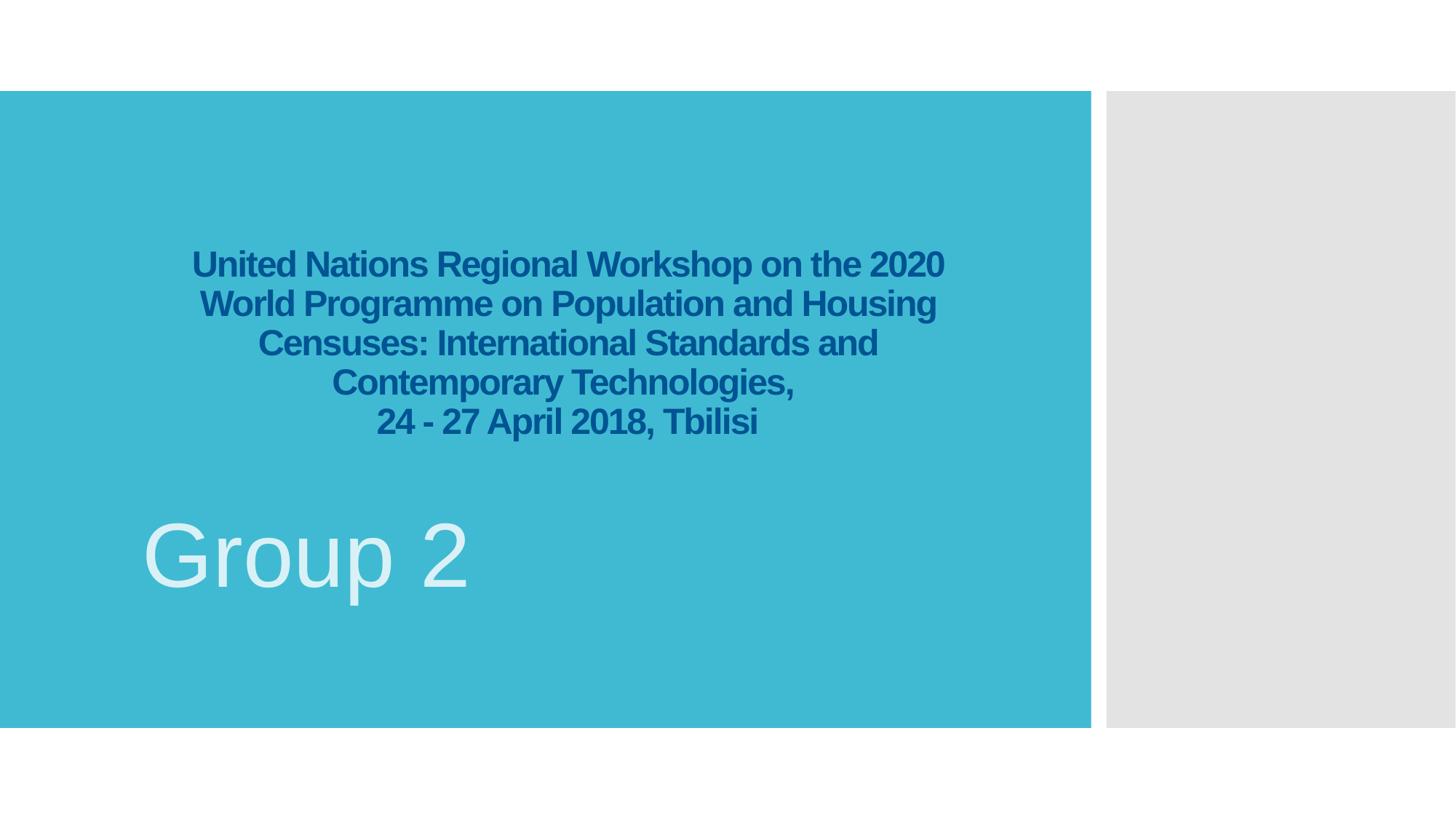

# United Nations Regional Workshop on the 2020 World Programme on Population and Housing Censuses: International Standards and Contemporary Technologies, 24 - 27 April 2018, Tbilisi
Group 2